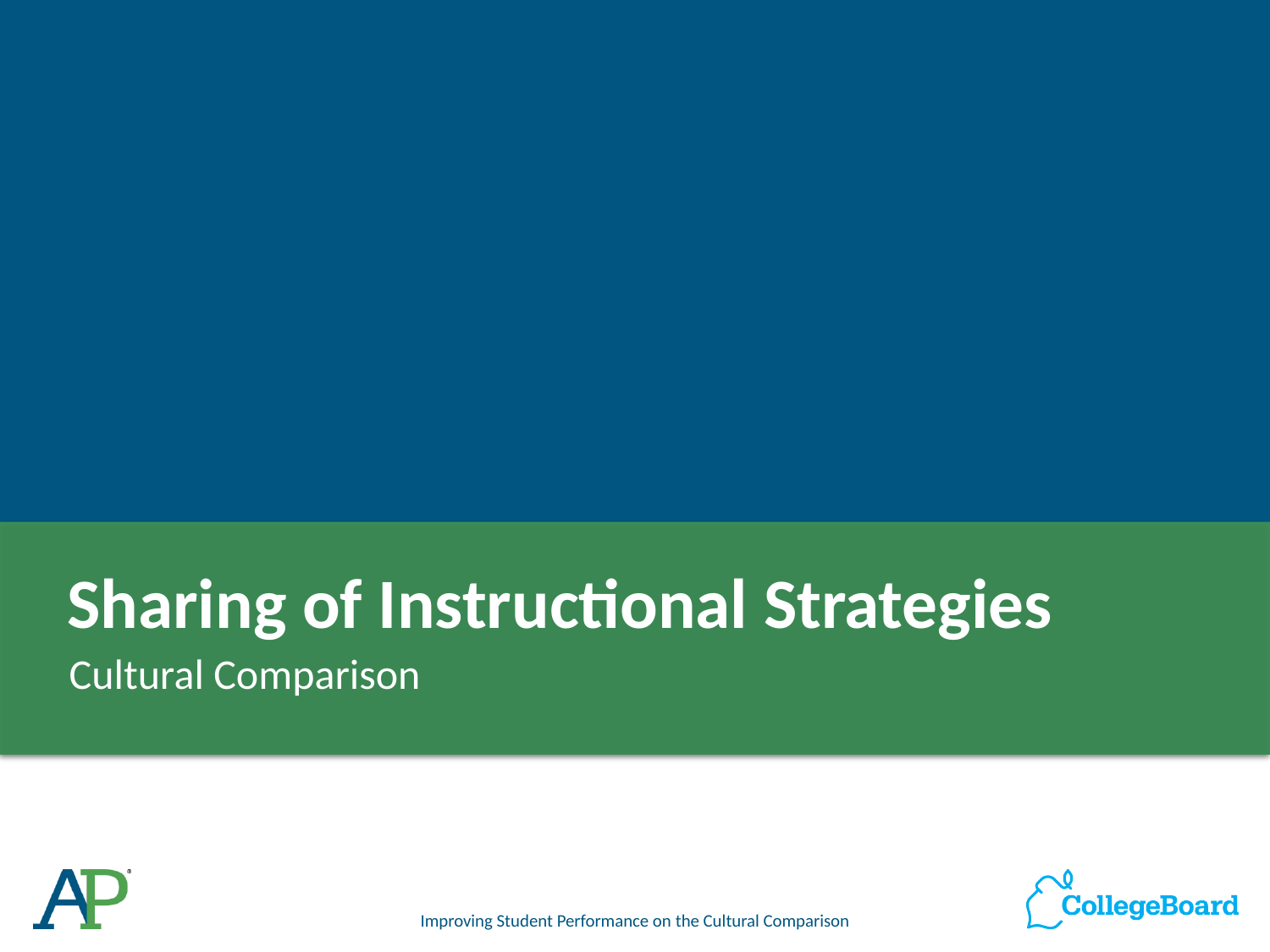

# Sharing of Instructional Strategies
Cultural Comparison
Improving Student Performance on the Cultural Comparison